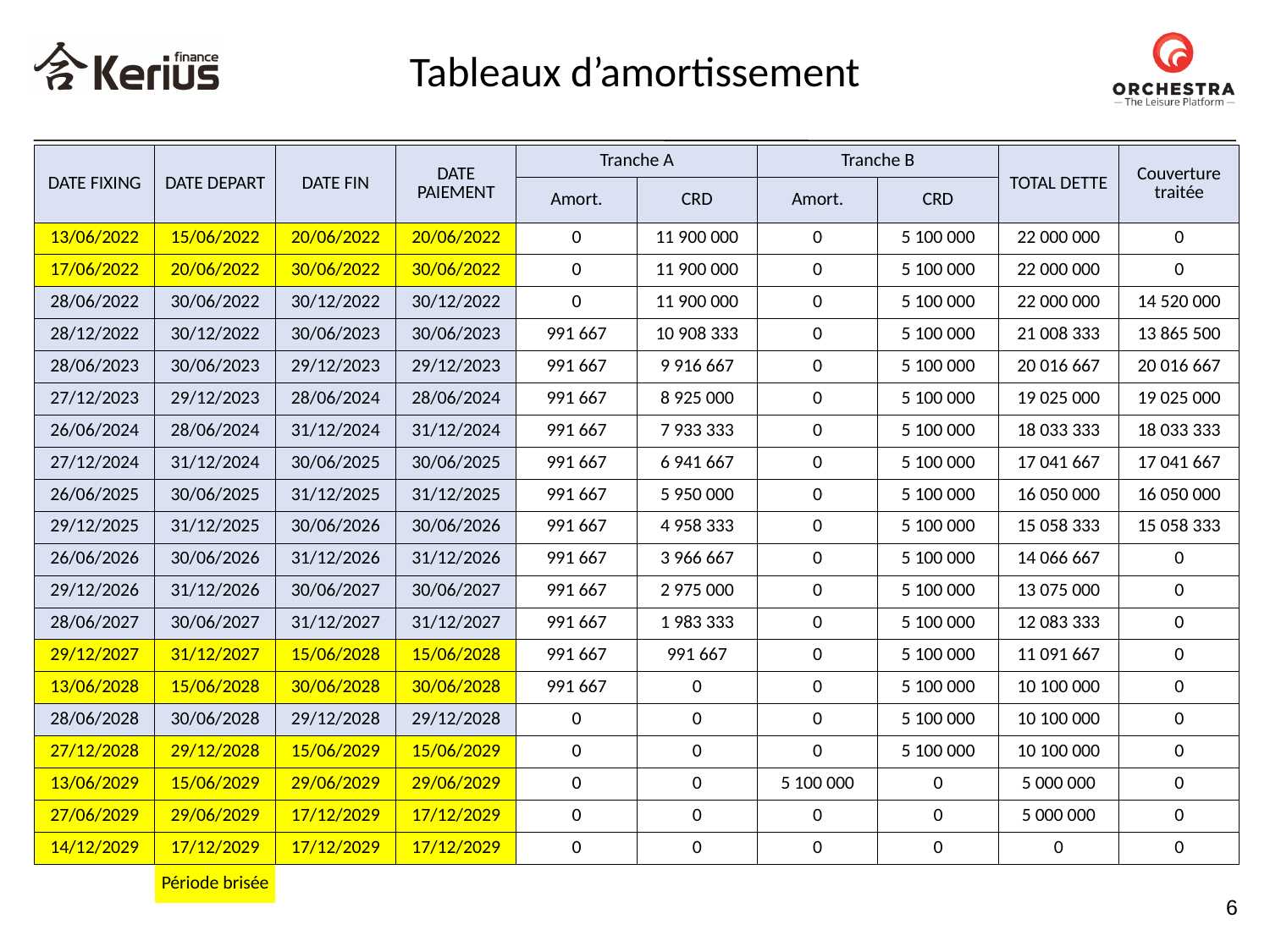

Tableaux d’amortissement
| DATE FIXING | DATE DEPART | DATE FIN | DATE PAIEMENT | Tranche A |  | Tranche B |  | TOTAL DETTE | Couverture traitée |
| --- | --- | --- | --- | --- | --- | --- | --- | --- | --- |
|  |  |  |  | Amort. | CRD | Amort. | CRD |  |  |
| 13/06/2022 | 15/06/2022 | 20/06/2022 | 20/06/2022 | 0 | 11 900 000 | 0 | 5 100 000 | 22 000 000 | 0 |
| 17/06/2022 | 20/06/2022 | 30/06/2022 | 30/06/2022 | 0 | 11 900 000 | 0 | 5 100 000 | 22 000 000 | 0 |
| 28/06/2022 | 30/06/2022 | 30/12/2022 | 30/12/2022 | 0 | 11 900 000 | 0 | 5 100 000 | 22 000 000 | 14 520 000 |
| 28/12/2022 | 30/12/2022 | 30/06/2023 | 30/06/2023 | 991 667 | 10 908 333 | 0 | 5 100 000 | 21 008 333 | 13 865 500 |
| 28/06/2023 | 30/06/2023 | 29/12/2023 | 29/12/2023 | 991 667 | 9 916 667 | 0 | 5 100 000 | 20 016 667 | 20 016 667 |
| 27/12/2023 | 29/12/2023 | 28/06/2024 | 28/06/2024 | 991 667 | 8 925 000 | 0 | 5 100 000 | 19 025 000 | 19 025 000 |
| 26/06/2024 | 28/06/2024 | 31/12/2024 | 31/12/2024 | 991 667 | 7 933 333 | 0 | 5 100 000 | 18 033 333 | 18 033 333 |
| 27/12/2024 | 31/12/2024 | 30/06/2025 | 30/06/2025 | 991 667 | 6 941 667 | 0 | 5 100 000 | 17 041 667 | 17 041 667 |
| 26/06/2025 | 30/06/2025 | 31/12/2025 | 31/12/2025 | 991 667 | 5 950 000 | 0 | 5 100 000 | 16 050 000 | 16 050 000 |
| 29/12/2025 | 31/12/2025 | 30/06/2026 | 30/06/2026 | 991 667 | 4 958 333 | 0 | 5 100 000 | 15 058 333 | 15 058 333 |
| 26/06/2026 | 30/06/2026 | 31/12/2026 | 31/12/2026 | 991 667 | 3 966 667 | 0 | 5 100 000 | 14 066 667 | 0 |
| 29/12/2026 | 31/12/2026 | 30/06/2027 | 30/06/2027 | 991 667 | 2 975 000 | 0 | 5 100 000 | 13 075 000 | 0 |
| 28/06/2027 | 30/06/2027 | 31/12/2027 | 31/12/2027 | 991 667 | 1 983 333 | 0 | 5 100 000 | 12 083 333 | 0 |
| 29/12/2027 | 31/12/2027 | 15/06/2028 | 15/06/2028 | 991 667 | 991 667 | 0 | 5 100 000 | 11 091 667 | 0 |
| 13/06/2028 | 15/06/2028 | 30/06/2028 | 30/06/2028 | 991 667 | 0 | 0 | 5 100 000 | 10 100 000 | 0 |
| 28/06/2028 | 30/06/2028 | 29/12/2028 | 29/12/2028 | 0 | 0 | 0 | 5 100 000 | 10 100 000 | 0 |
| 27/12/2028 | 29/12/2028 | 15/06/2029 | 15/06/2029 | 0 | 0 | 0 | 5 100 000 | 10 100 000 | 0 |
| 13/06/2029 | 15/06/2029 | 29/06/2029 | 29/06/2029 | 0 | 0 | 5 100 000 | 0 | 5 000 000 | 0 |
| 27/06/2029 | 29/06/2029 | 17/12/2029 | 17/12/2029 | 0 | 0 | 0 | 0 | 5 000 000 | 0 |
| 14/12/2029 | 17/12/2029 | 17/12/2029 | 17/12/2029 | 0 | 0 | 0 | 0 | 0 | 0 |
|  | Période brisée |  |  |  |  |  |  |  |  |